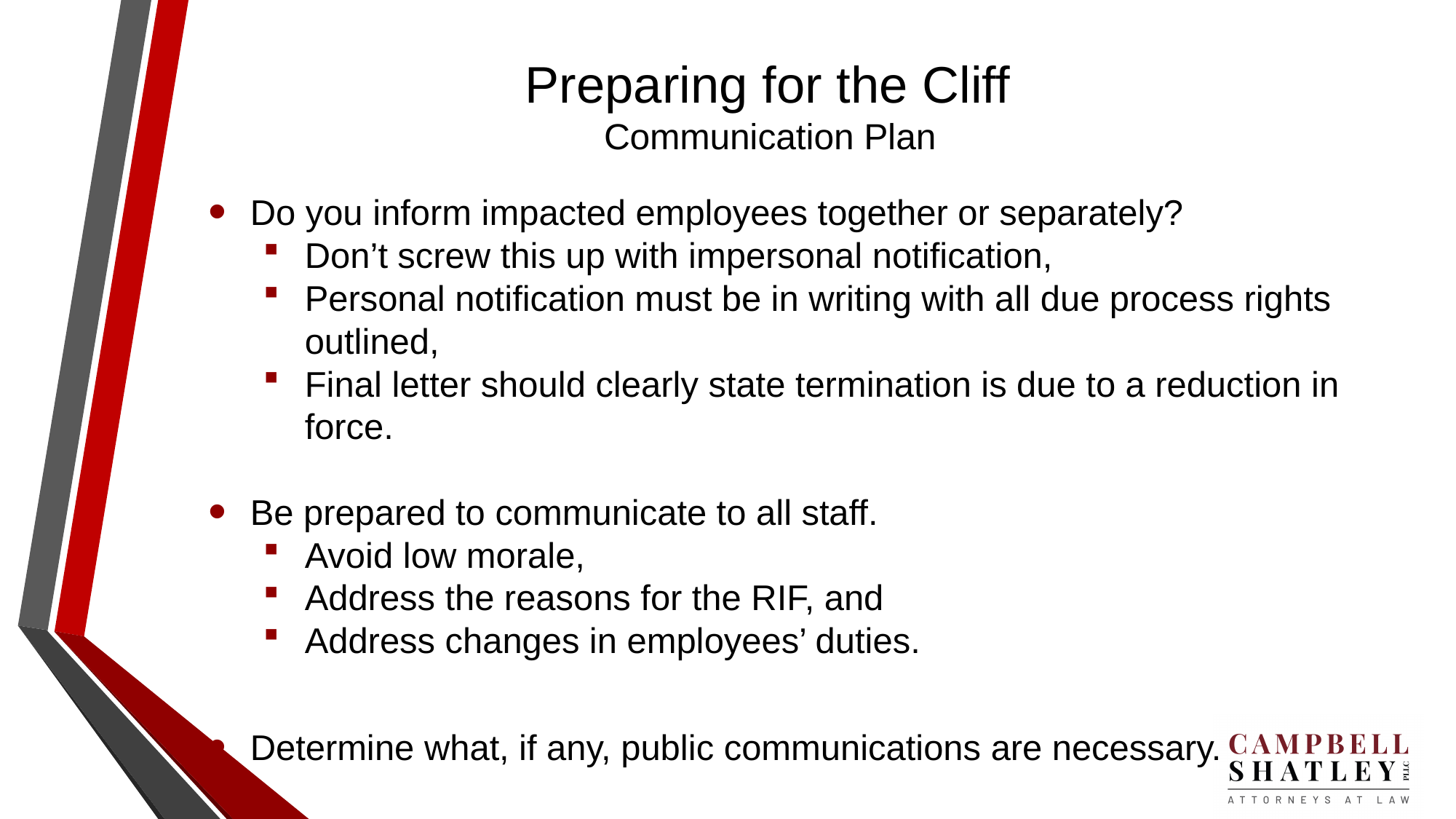

# Preparing for the Cliff Communication Plan
Do you inform impacted employees together or separately?
Don’t screw this up with impersonal notification,
Personal notification must be in writing with all due process rights outlined,
Final letter should clearly state termination is due to a reduction in force.

Be prepared to communicate to all staff.
Avoid low morale,
Address the reasons for the RIF, and
Address changes in employees’ duties.

Determine what, if any, public communications are necessary.